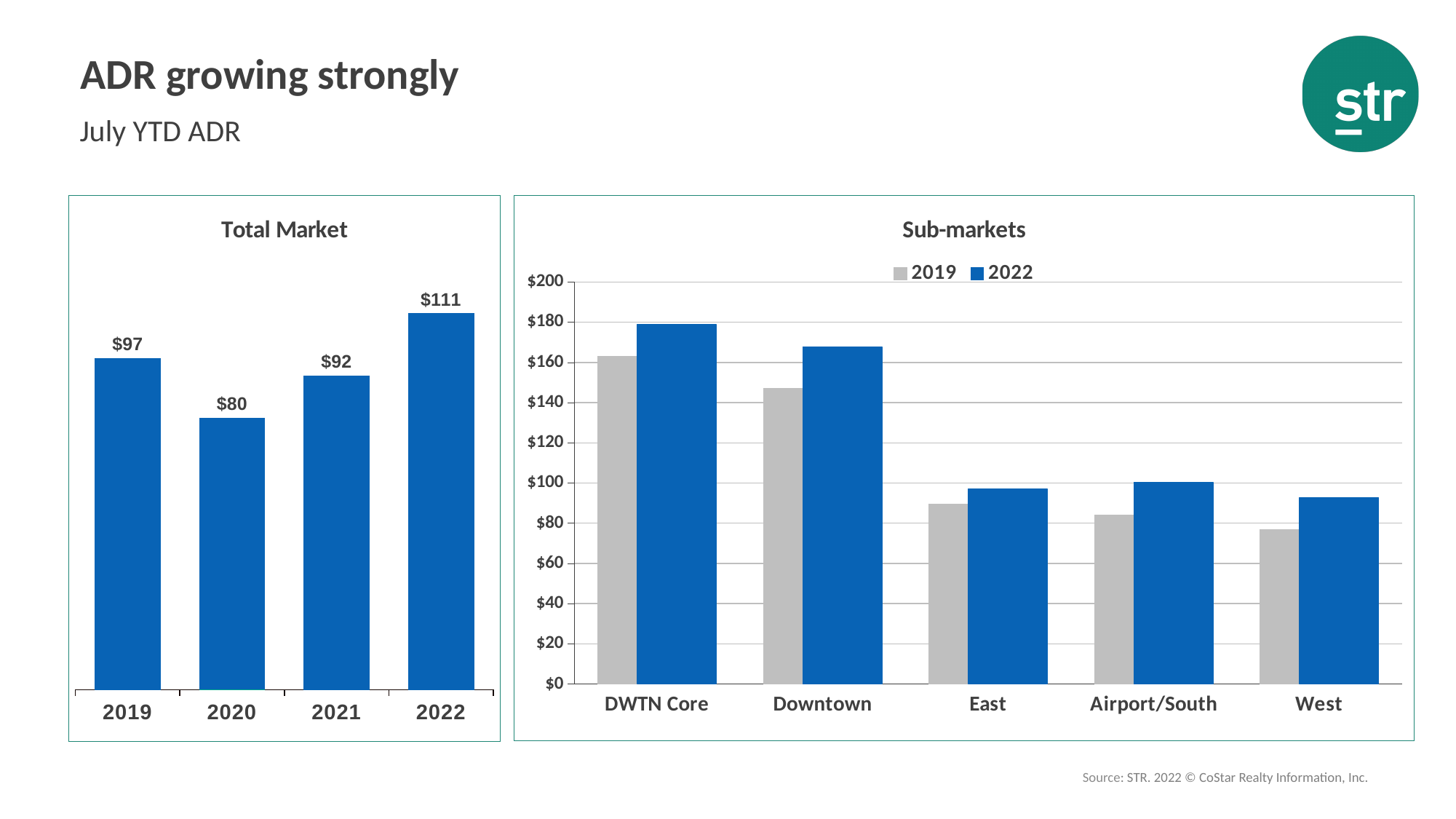

# ADR growing strongly
July YTD ADR

### Chart: Total Market

| Category | Actual | Forecast |
|---|---|---|
| 2019 | 97.31514821774547 | None |
| 2020 | 79.81895015565463 | 0.0 |
| 2021 | 92.24711276584283 | None |
| 2022 | 110.56951311810913 | None |

### Chart: Sub-markets

| Category | 2019 | 2022 |
|---|---|---|
|  | 163.13 | 178.96 |
|  | 147.00935767079864 | 167.68613720514372 |
|  | 89.36901967851576 | 97.0331348030176 |
|  | 83.92634150647027 | 100.34464353358437 |
|  | 76.99938655077372 | 92.79322999376413 |
Oxford Economics